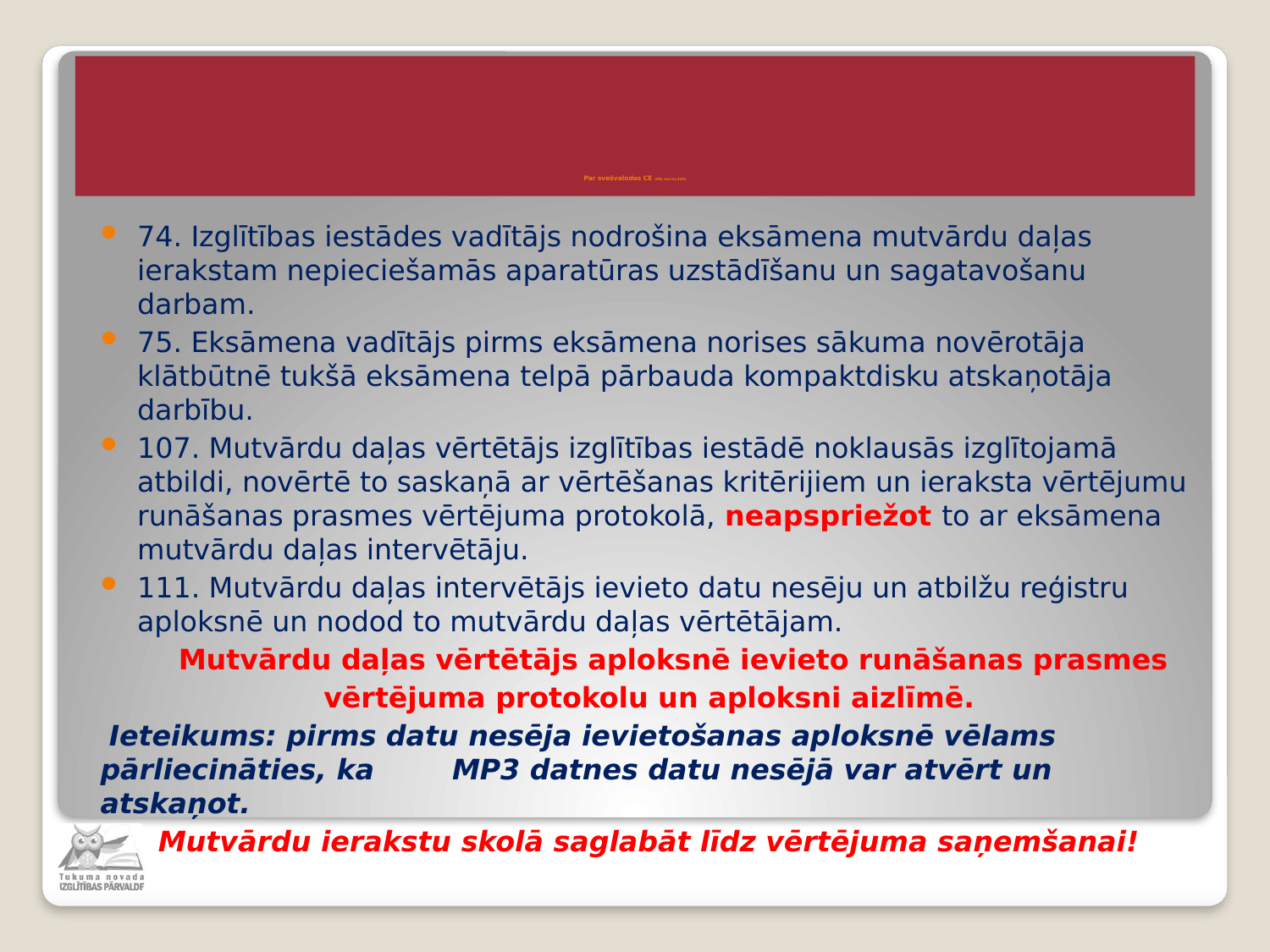

# Par svešvalodas CE (MK not.nr.335)
74. Izglītības iestādes vadītājs nodrošina eksāmena mutvārdu daļas ierakstam nepieciešamās aparatūras uzstādīšanu un sagatavošanu darbam.
75. Eksāmena vadītājs pirms eksāmena norises sākuma novērotāja klātbūtnē tukšā eksāmena telpā pārbauda kompaktdisku atskaņotāja darbību.
107. Mutvārdu daļas vērtētājs izglītības iestādē noklausās izglītojamā atbildi, novērtē to saskaņā ar vērtēšanas kritērijiem un ieraksta vērtējumu runāšanas prasmes vērtējuma protokolā, neapspriežot to ar eksāmena mutvārdu daļas intervētāju.
111. Mutvārdu daļas intervētājs ievieto datu nesēju un atbilžu reģistru aploksnē un nodod to mutvārdu daļas vērtētājam.
      Mutvārdu daļas vērtētājs aploksnē ievieto runāšanas prasmes
vērtējuma protokolu un aploksni aizlīmē.
 Ieteikums: pirms datu nesēja ievietošanas aploksnē vēlams pārliecināties, ka        MP3 datnes datu nesējā var atvērt un atskaņot.
Mutvārdu ierakstu skolā saglabāt līdz vērtējuma saņemšanai!